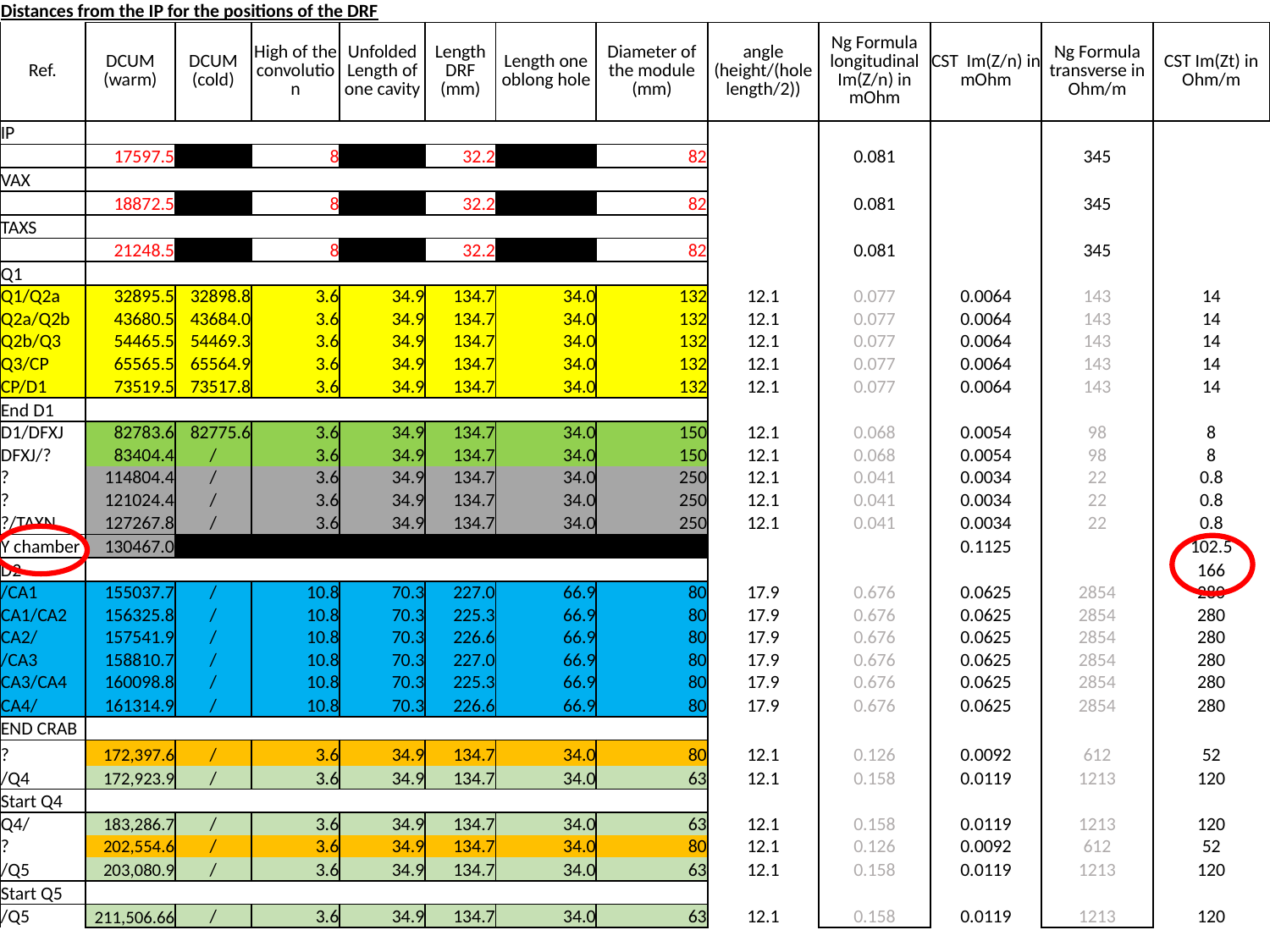

| Distances from the IP for the positions of the DRF |  |  |  |  |  |  |  |  |  |  |  |  |
| --- | --- | --- | --- | --- | --- | --- | --- | --- | --- | --- | --- | --- |
| Ref. | DCUM (warm) | DCUM (cold) | High of the convolution | Unfolded Length of one cavity | Length DRF (mm) | Length one oblong hole | Diameter of the module (mm) | angle (height/(hole length/2)) | Ng Formula longitudinal Im(Z/n) in mOhm | CST Im(Z/n) in mOhm | Ng Formula transverse in Ohm/m | CST Im(Zt) in Ohm/m |
| IP |  |  |  |  |  |  |  |  |  |  |  |  |
|  | 17597.5 |  | 8 |  | 32.2 |  | 82 |  | 0.081 |  | 345 |  |
| VAX |  |  |  |  |  |  |  |  |  |  |  |  |
|  | 18872.5 |  | 8 |  | 32.2 |  | 82 |  | 0.081 |  | 345 |  |
| TAXS |  |  |  |  |  |  |  |  |  |  |  |  |
|  | 21248.5 |  | 8 |  | 32.2 |  | 82 |  | 0.081 |  | 345 |  |
| Q1 |  |  |  |  |  |  |  |  |  |  |  |  |
| Q1/Q2a | 32895.5 | 32898.8 | 3.6 | 34.9 | 134.7 | 34.0 | 132 | 12.1 | 0.077 | 0.0064 | 143 | 14 |
| Q2a/Q2b | 43680.5 | 43684.0 | 3.6 | 34.9 | 134.7 | 34.0 | 132 | 12.1 | 0.077 | 0.0064 | 143 | 14 |
| Q2b/Q3 | 54465.5 | 54469.3 | 3.6 | 34.9 | 134.7 | 34.0 | 132 | 12.1 | 0.077 | 0.0064 | 143 | 14 |
| Q3/CP | 65565.5 | 65564.9 | 3.6 | 34.9 | 134.7 | 34.0 | 132 | 12.1 | 0.077 | 0.0064 | 143 | 14 |
| CP/D1 | 73519.5 | 73517.8 | 3.6 | 34.9 | 134.7 | 34.0 | 132 | 12.1 | 0.077 | 0.0064 | 143 | 14 |
| End D1 |  |  |  |  |  |  |  |  |  |  |  |  |
| D1/DFXJ | 82783.6 | 82775.6 | 3.6 | 34.9 | 134.7 | 34.0 | 150 | 12.1 | 0.068 | 0.0054 | 98 | 8 |
| DFXJ/? | 83404.4 | / | 3.6 | 34.9 | 134.7 | 34.0 | 150 | 12.1 | 0.068 | 0.0054 | 98 | 8 |
| ? | 114804.4 | / | 3.6 | 34.9 | 134.7 | 34.0 | 250 | 12.1 | 0.041 | 0.0034 | 22 | 0.8 |
| ? | 121024.4 | / | 3.6 | 34.9 | 134.7 | 34.0 | 250 | 12.1 | 0.041 | 0.0034 | 22 | 0.8 |
| ?/TAXN | 127267.8 | / | 3.6 | 34.9 | 134.7 | 34.0 | 250 | 12.1 | 0.041 | 0.0034 | 22 | 0.8 |
| Y chamber | 130467.0 |  |  |  |  |  |  |  |  | 0.1125 |  | 102.5 |
| D2 |  |  |  |  |  |  |  |  |  |  |  | 166 |
| /CA1 | 155037.7 | / | 10.8 | 70.3 | 227.0 | 66.9 | 80 | 17.9 | 0.676 | 0.0625 | 2854 | 280 |
| CA1/CA2 | 156325.8 | / | 10.8 | 70.3 | 225.3 | 66.9 | 80 | 17.9 | 0.676 | 0.0625 | 2854 | 280 |
| CA2/ | 157541.9 | / | 10.8 | 70.3 | 226.6 | 66.9 | 80 | 17.9 | 0.676 | 0.0625 | 2854 | 280 |
| /CA3 | 158810.7 | / | 10.8 | 70.3 | 227.0 | 66.9 | 80 | 17.9 | 0.676 | 0.0625 | 2854 | 280 |
| CA3/CA4 | 160098.8 | / | 10.8 | 70.3 | 225.3 | 66.9 | 80 | 17.9 | 0.676 | 0.0625 | 2854 | 280 |
| CA4/ | 161314.9 | / | 10.8 | 70.3 | 226.6 | 66.9 | 80 | 17.9 | 0.676 | 0.0625 | 2854 | 280 |
| END CRAB |  |  |  |  |  |  |  |  |  |  |  |  |
| ? | 172,397.6 | / | 3.6 | 34.9 | 134.7 | 34.0 | 80 | 12.1 | 0.126 | 0.0092 | 612 | 52 |
| /Q4 | 172,923.9 | / | 3.6 | 34.9 | 134.7 | 34.0 | 63 | 12.1 | 0.158 | 0.0119 | 1213 | 120 |
| Start Q4 |  |  |  |  |  |  |  |  |  |  |  |  |
| Q4/ | 183,286.7 | / | 3.6 | 34.9 | 134.7 | 34.0 | 63 | 12.1 | 0.158 | 0.0119 | 1213 | 120 |
| ? | 202,554.6 | / | 3.6 | 34.9 | 134.7 | 34.0 | 80 | 12.1 | 0.126 | 0.0092 | 612 | 52 |
| /Q5 | 203,080.9 | / | 3.6 | 34.9 | 134.7 | 34.0 | 63 | 12.1 | 0.158 | 0.0119 | 1213 | 120 |
| Start Q5 |  |  |  |  |  |  |  |  |  |  |  |  |
| /Q5 | 211,506.66 | / | 3.6 | 34.9 | 134.7 | 34.0 | 63 | 12.1 | 0.158 | 0.0119 | 1213 | 120 |